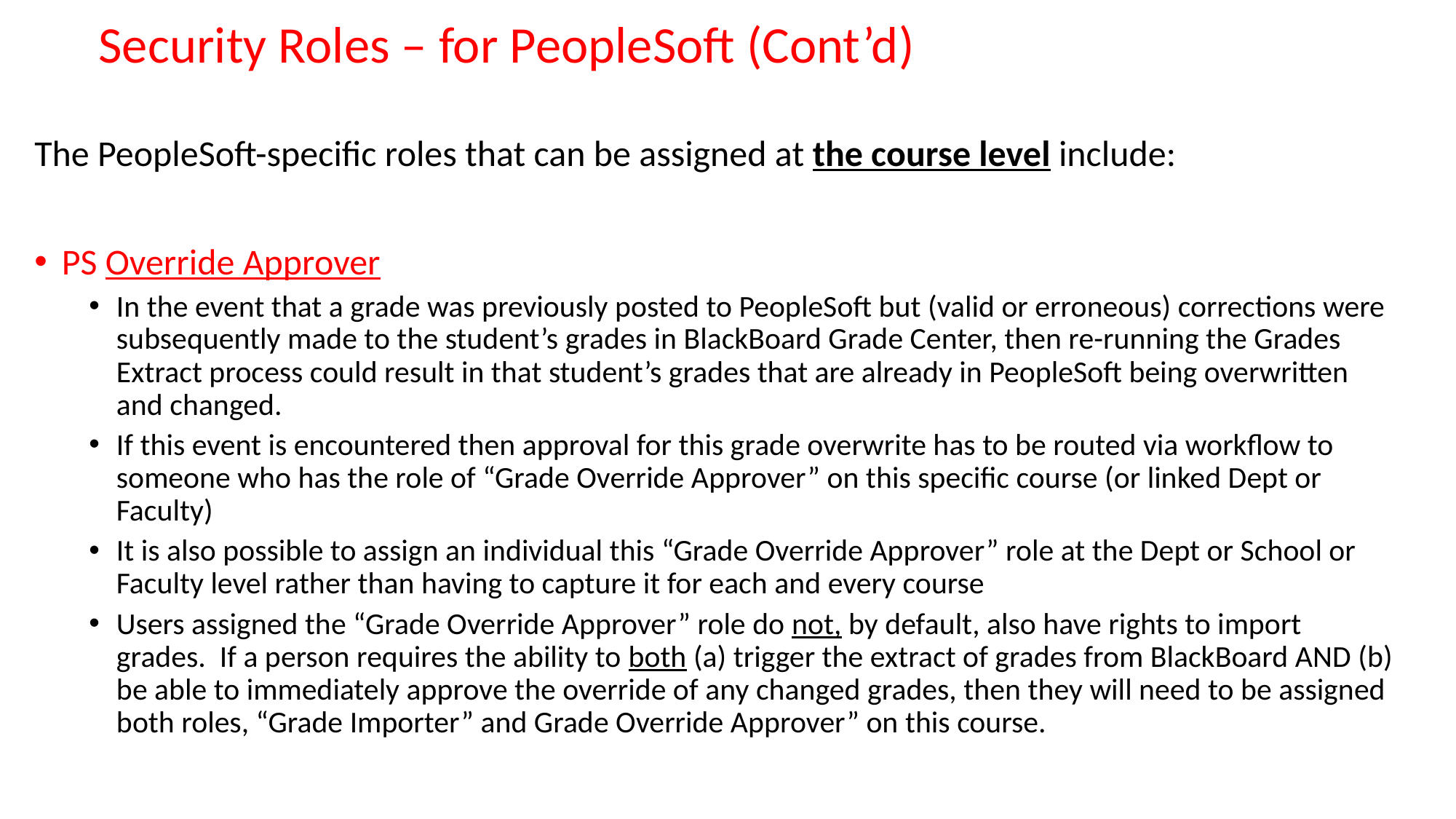

# Security Roles – for PeopleSoft (Cont’d)
The PeopleSoft-specific roles that can be assigned at the course level include:

PS Override Approver
In the event that a grade was previously posted to PeopleSoft but (valid or erroneous) corrections were subsequently made to the student’s grades in BlackBoard Grade Center, then re-running the Grades Extract process could result in that student’s grades that are already in PeopleSoft being overwritten and changed.
If this event is encountered then approval for this grade overwrite has to be routed via workflow to someone who has the role of “Grade Override Approver” on this specific course (or linked Dept or Faculty)
It is also possible to assign an individual this “Grade Override Approver” role at the Dept or School or Faculty level rather than having to capture it for each and every course
Users assigned the “Grade Override Approver” role do not, by default, also have rights to import grades.  If a person requires the ability to both (a) trigger the extract of grades from BlackBoard AND (b) be able to immediately approve the override of any changed grades, then they will need to be assigned both roles, “Grade Importer” and Grade Override Approver” on this course.